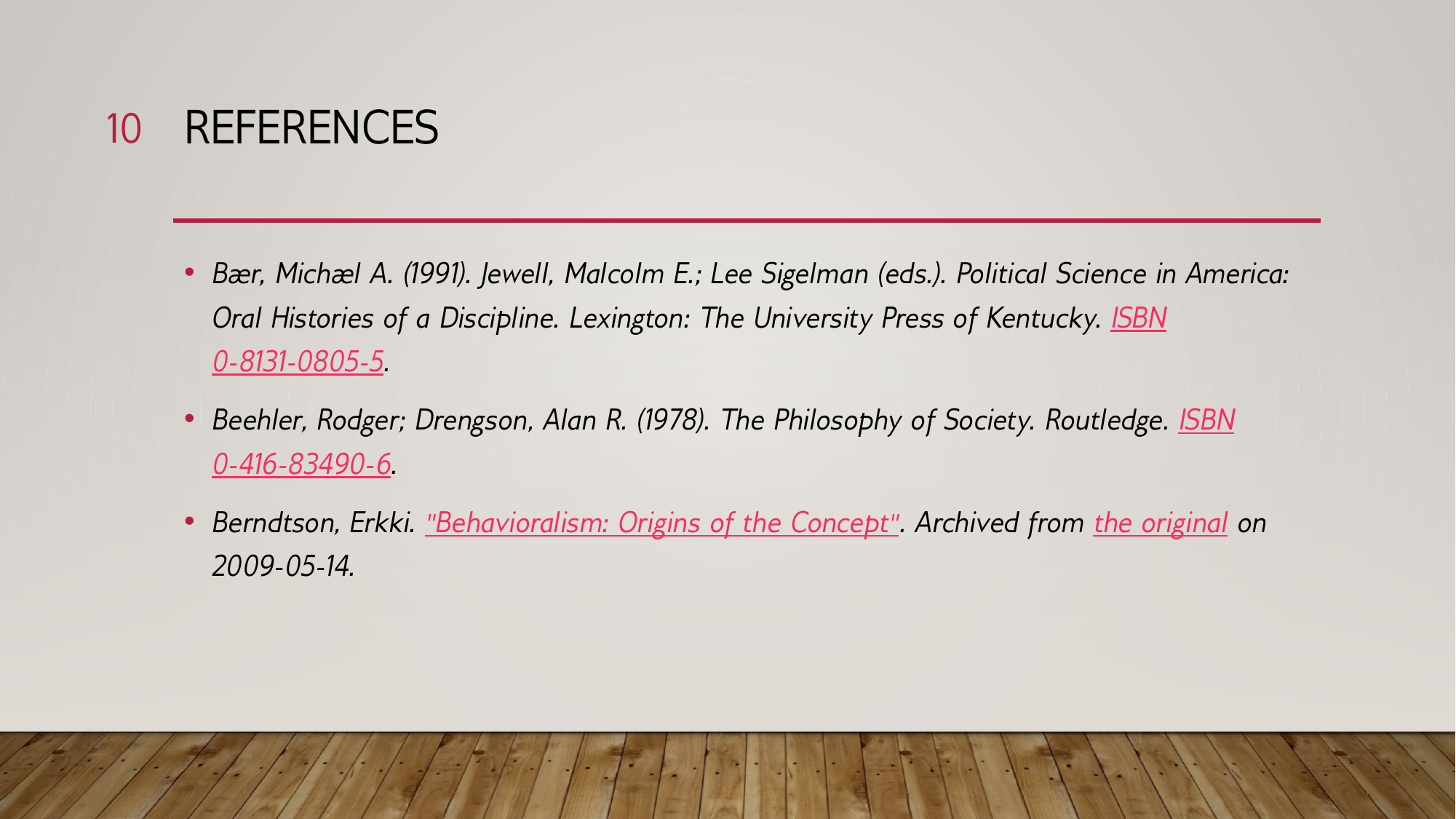

10
# References
Baer, Michael A. (1991). Jewell, Malcolm E.; Lee Sigelman (eds.). Political Science in America: Oral Histories of a Discipline. Lexington: The University Press of Kentucky. ISBN 0-8131-0805-5.
Beehler, Rodger; Drengson, Alan R. (1978). The Philosophy of Society. Routledge. ISBN 0-416-83490-6.
Berndtson, Erkki. "Behavioralism: Origins of the Concept". Archived from the original on 2009-05-14.